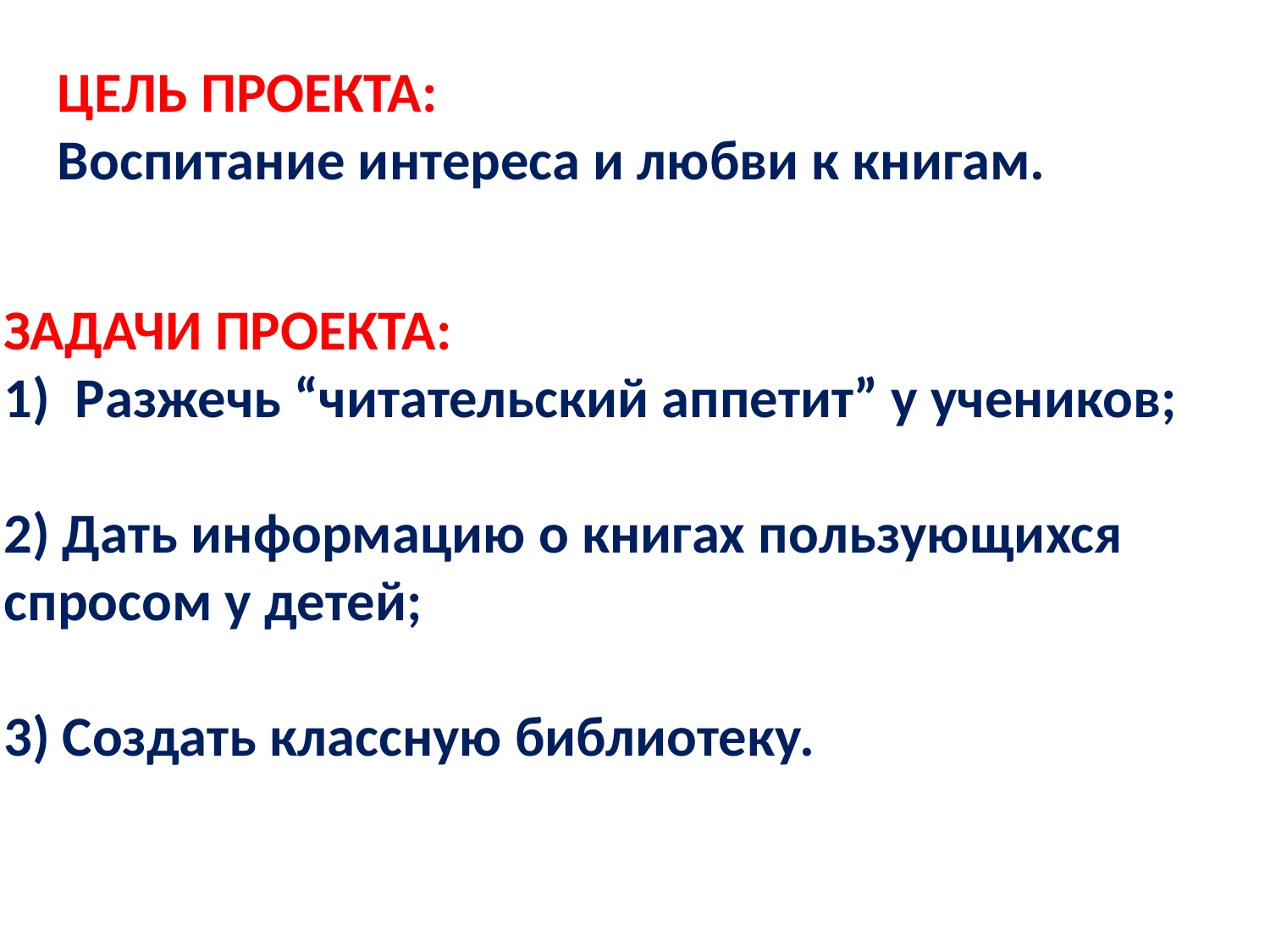

ЦЕЛЬ ПРОЕКТА:
Воспитание интереса и любви к книгам.
ЗАДАЧИ ПРОЕКТА:
Разжечь “читательский аппетит” у учеников;

2) Дать информацию о книгах пользующихся
спросом у детей;

3) Создать классную библиотеку.